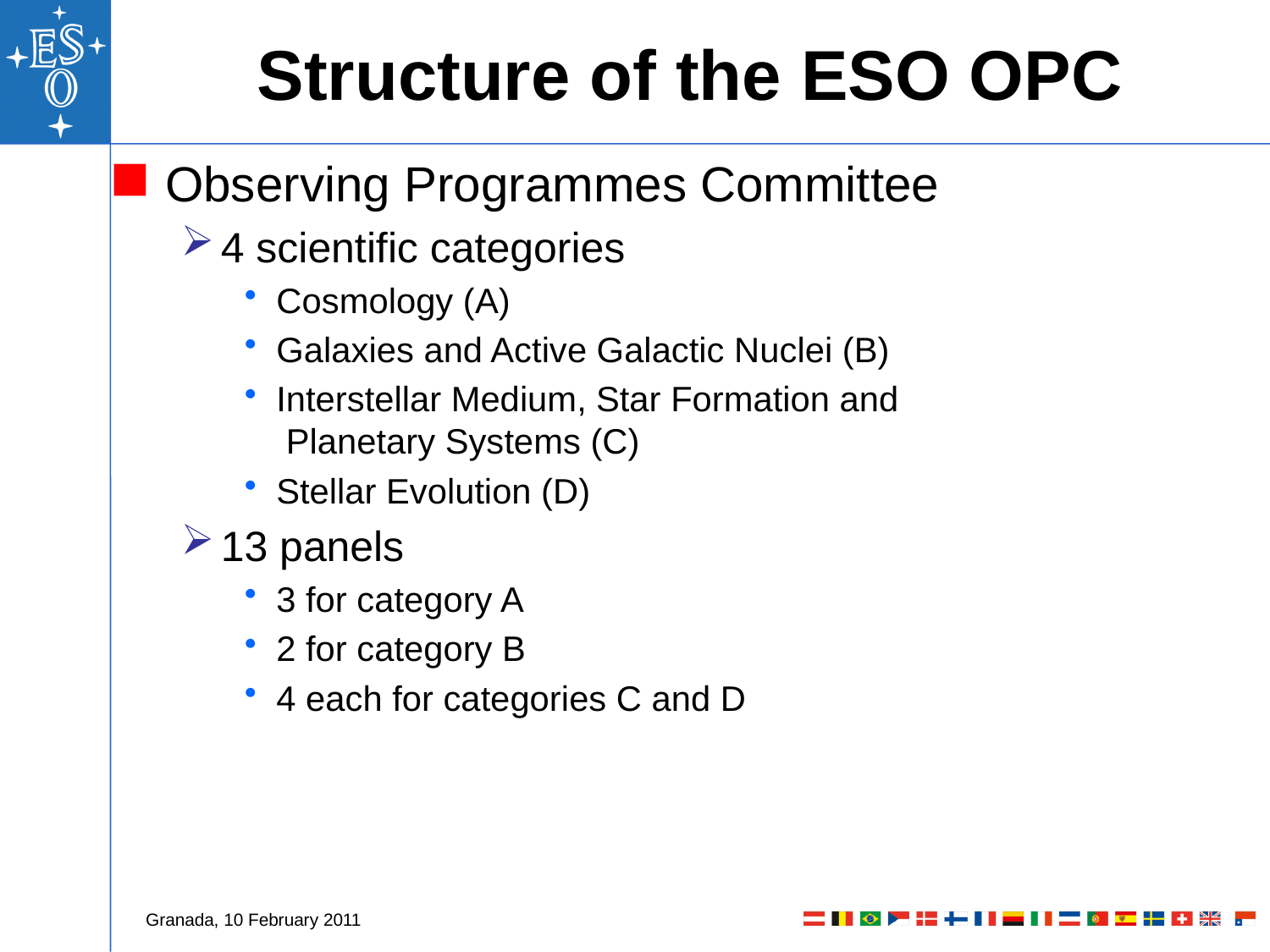

# Structure of the ESO OPC
Observing Programmes Committee
4 scientific categories
Cosmology (A)
Galaxies and Active Galactic Nuclei (B)
Interstellar Medium, Star Formation and
 Planetary Systems (C)
Stellar Evolution (D)
13 panels
3 for category A
2 for category B
4 each for categories C and D